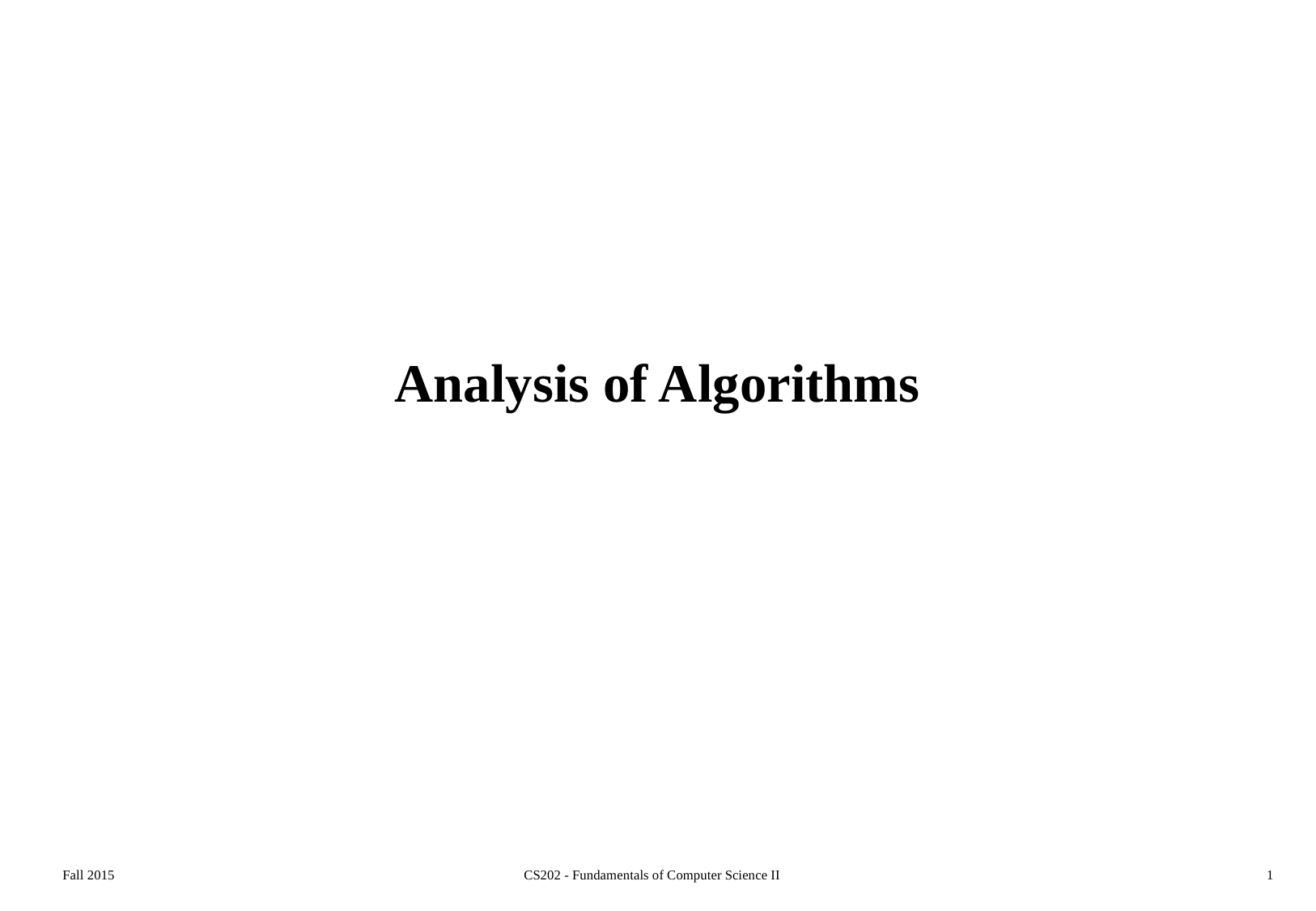

# Analysis of Algorithms
Fall 2015
CS202 - Fundamentals of Computer Science II
1